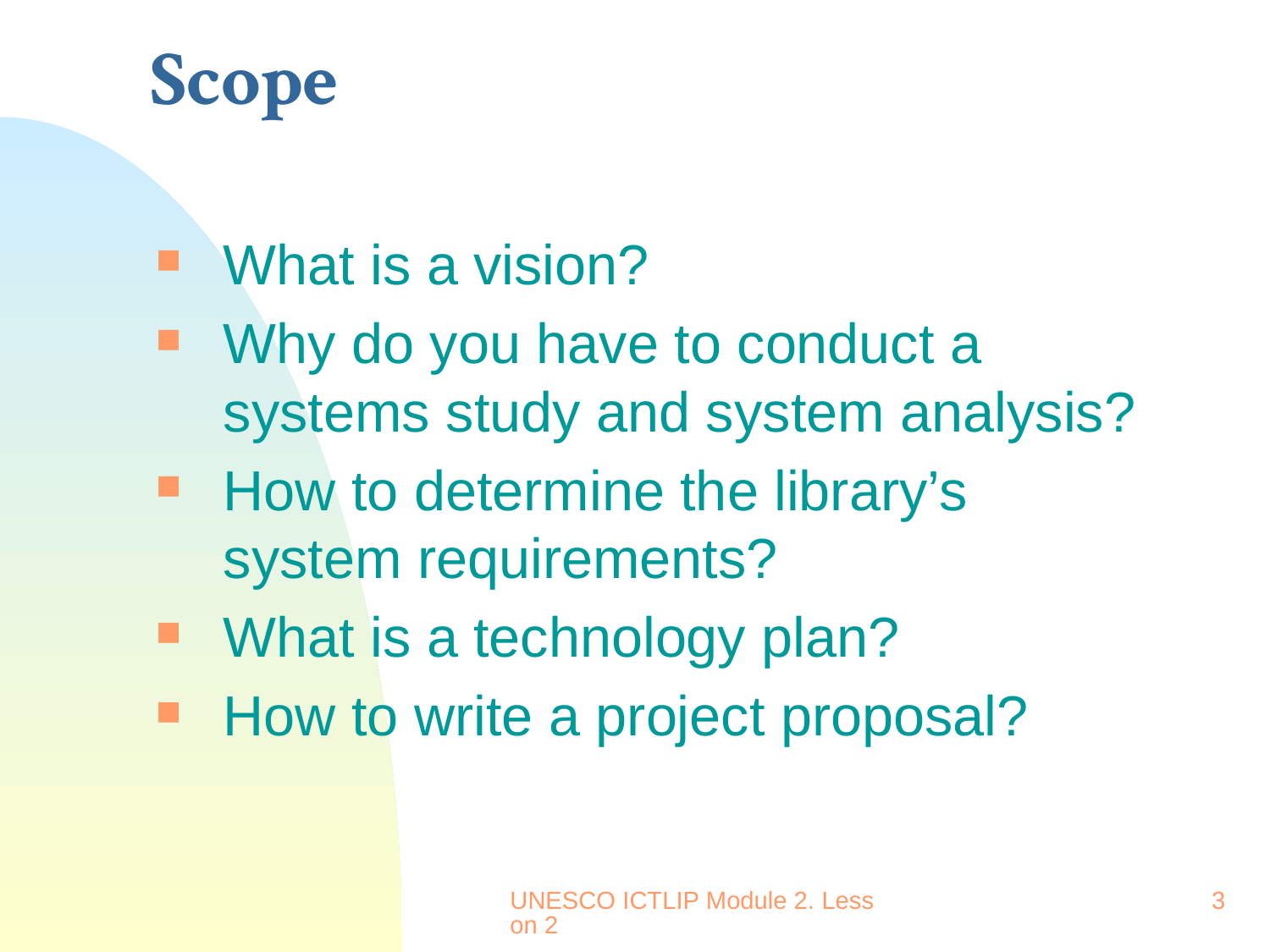

# Scope
What is a vision?
Why do you have to conduct a systems study and system analysis?
How to determine the library’s system requirements?
What is a technology plan?
How to write a project proposal?
UNESCO ICTLIP Module 2. Lesson 2
3